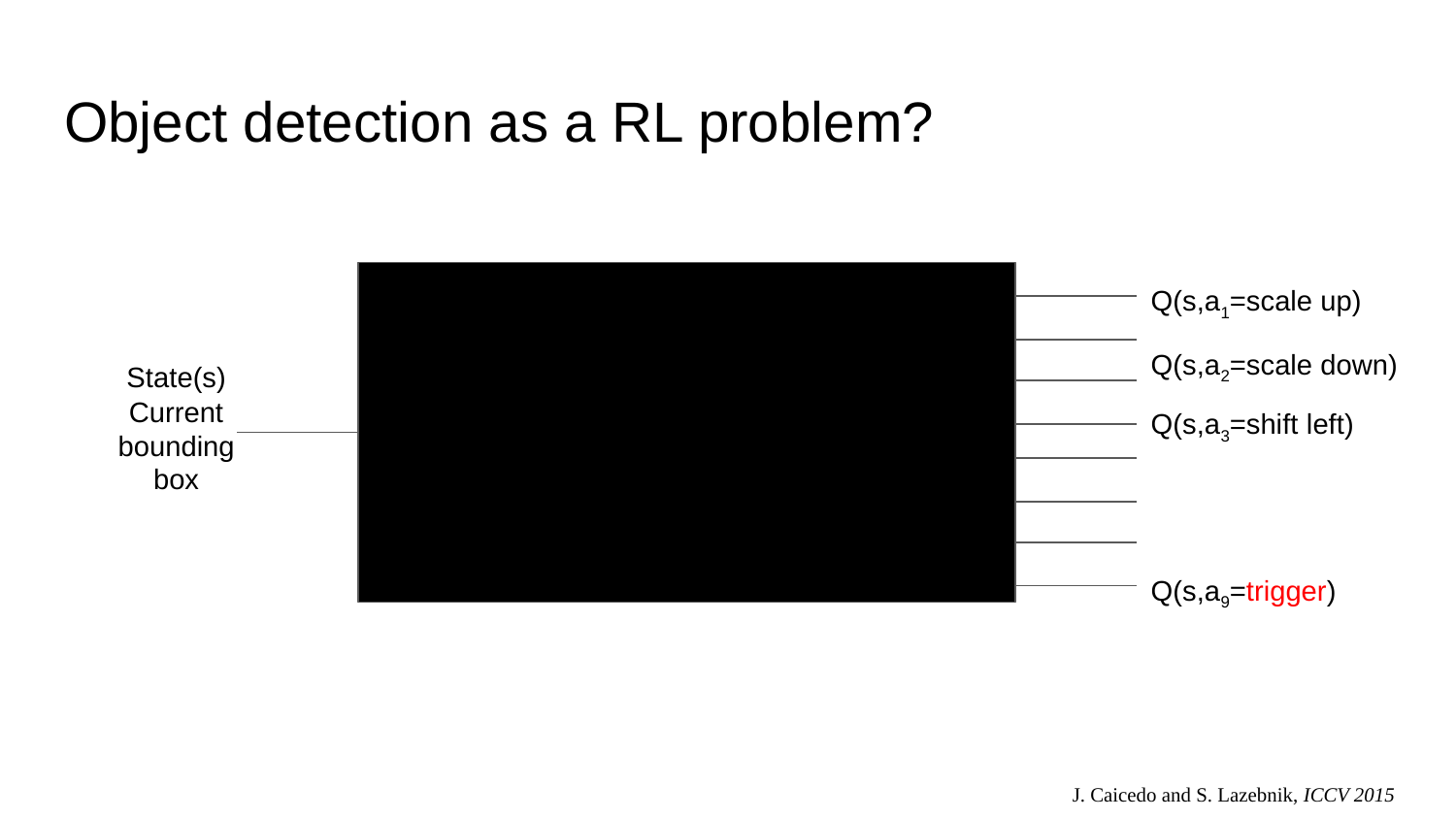

# Object detection as a RL problem?

Q(s,a1=scale up)
Q(s,a2=scale down)
State(s)
Current bounding box
Q(s,a3=shift left)
Q(s,a9=trigger)
J. Caicedo and S. Lazebnik, ICCV 2015